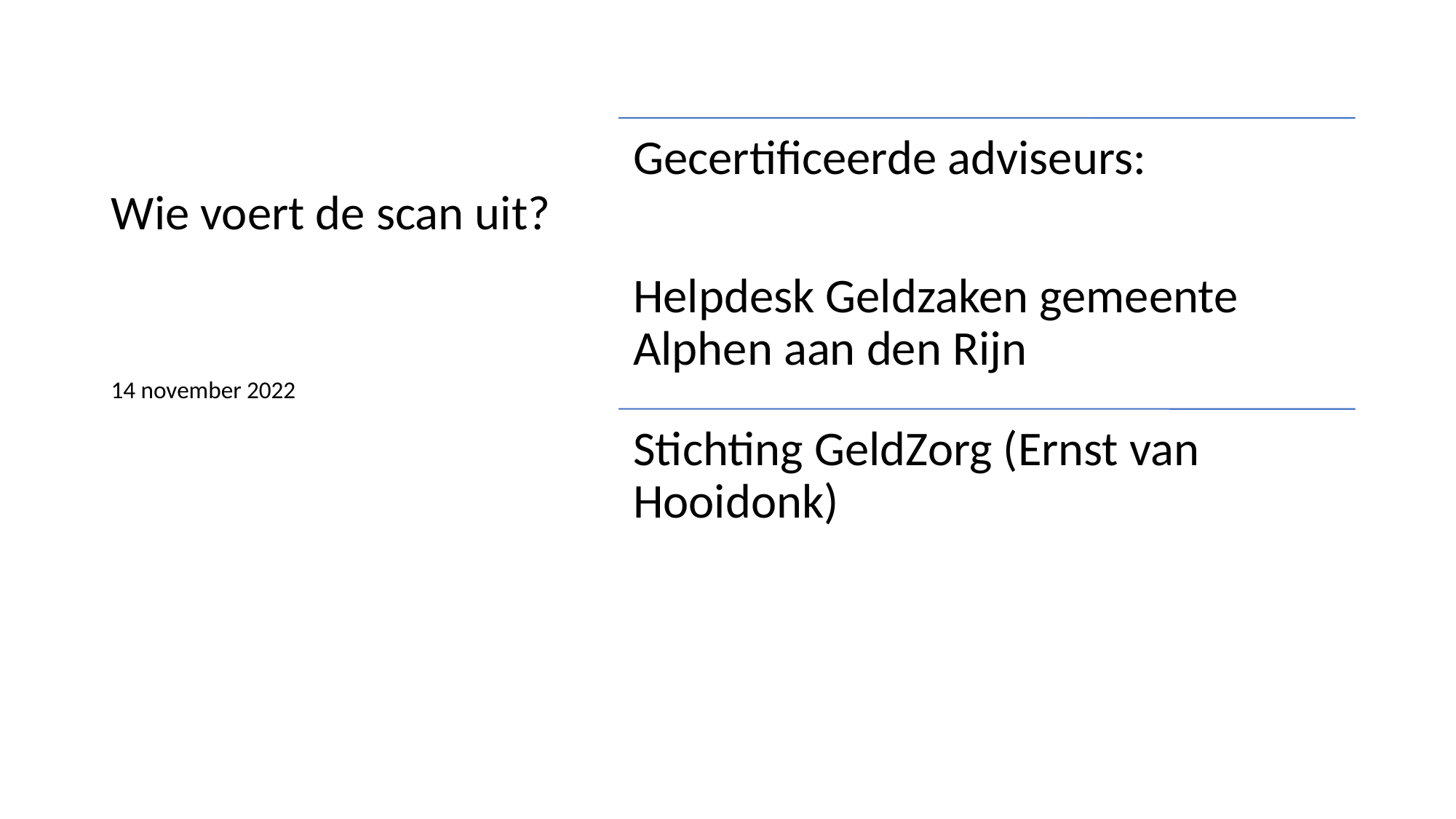

# Wie voert de scan uit?
Gecertificeerde adviseurs:

Helpdesk Geldzaken gemeente Alphen aan den Rijn
Stichting GeldZorg (Ernst van Hooidonk)

14 november 2022